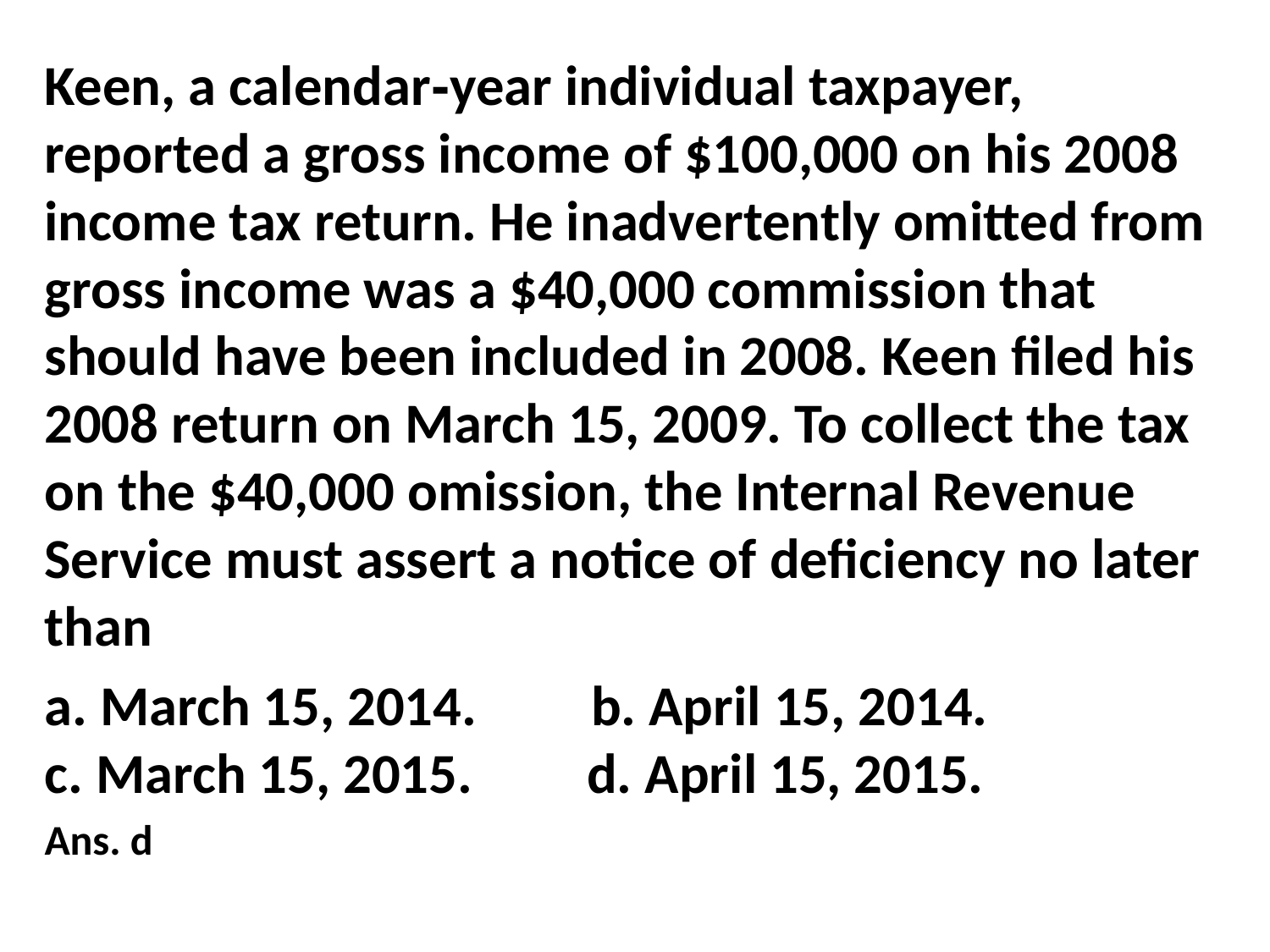

Keen, a calendar‑year individual taxpayer, reported a gross income of $100,000 on his 2008 income tax return. He inadvertently omitted from gross income was a $40,000 commission that should have been included in 2008. Keen filed his 2008 return on March 15, 2009. To collect the tax on the $40,000 omission, the Internal Revenue Service must assert a notice of deficiency no later than
a. March 15, 2014.         b. April 15, 2014.
c. March 15, 2015.         d. April 15, 2015.
Ans. d